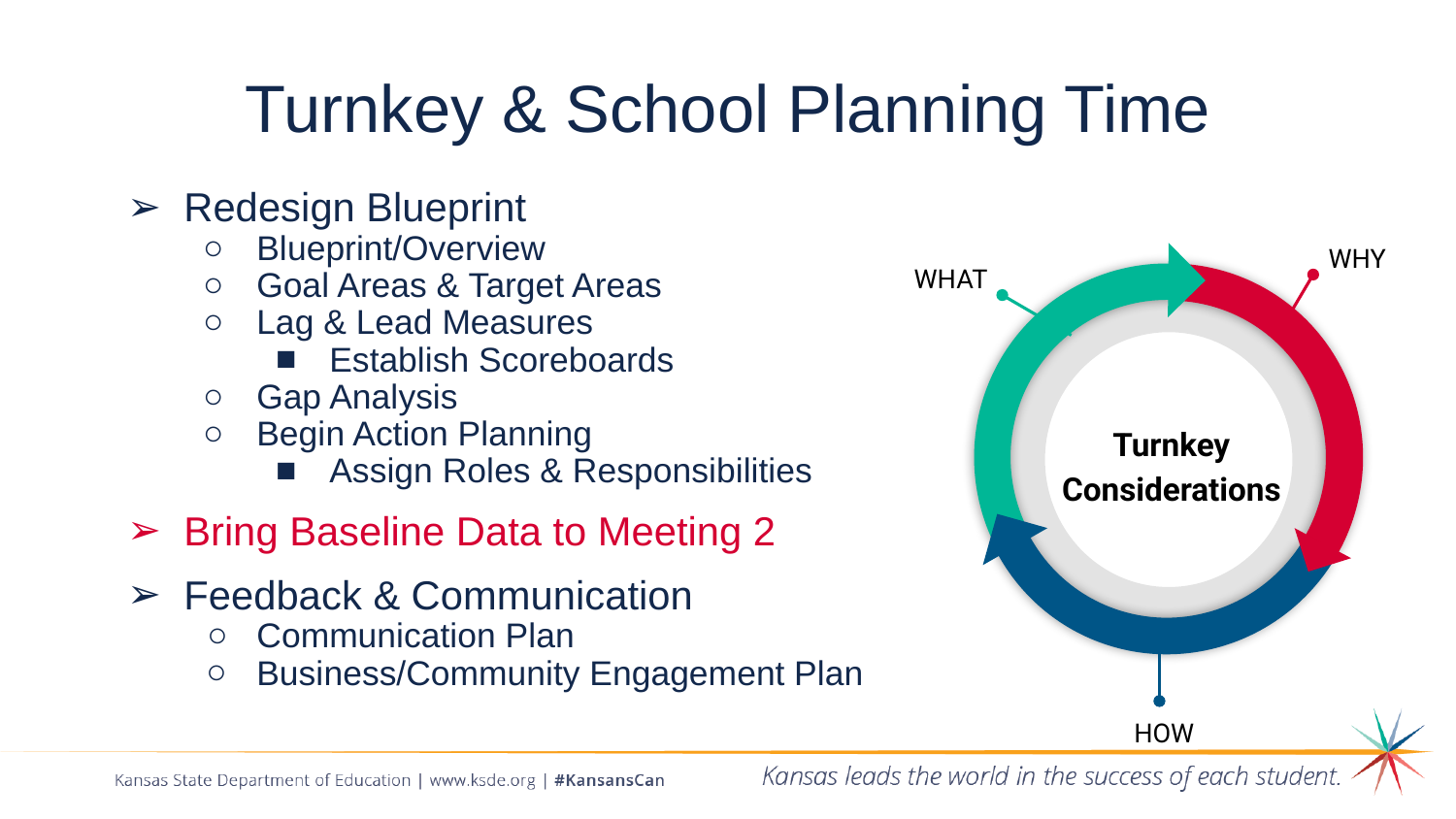

# Turnkey & School Planning Time
Redesign Blueprint
Blueprint/Overview
Goal Areas & Target Areas
Lag & Lead Measures
Establish Scoreboards
Gap Analysis
Begin Action Planning
Assign Roles & Responsibilities
Bring Baseline Data to Meeting 2
Feedback & Communication
Communication Plan
Business/Community Engagement Plan
WHY
WHAT

Turnkey Considerations

HOW